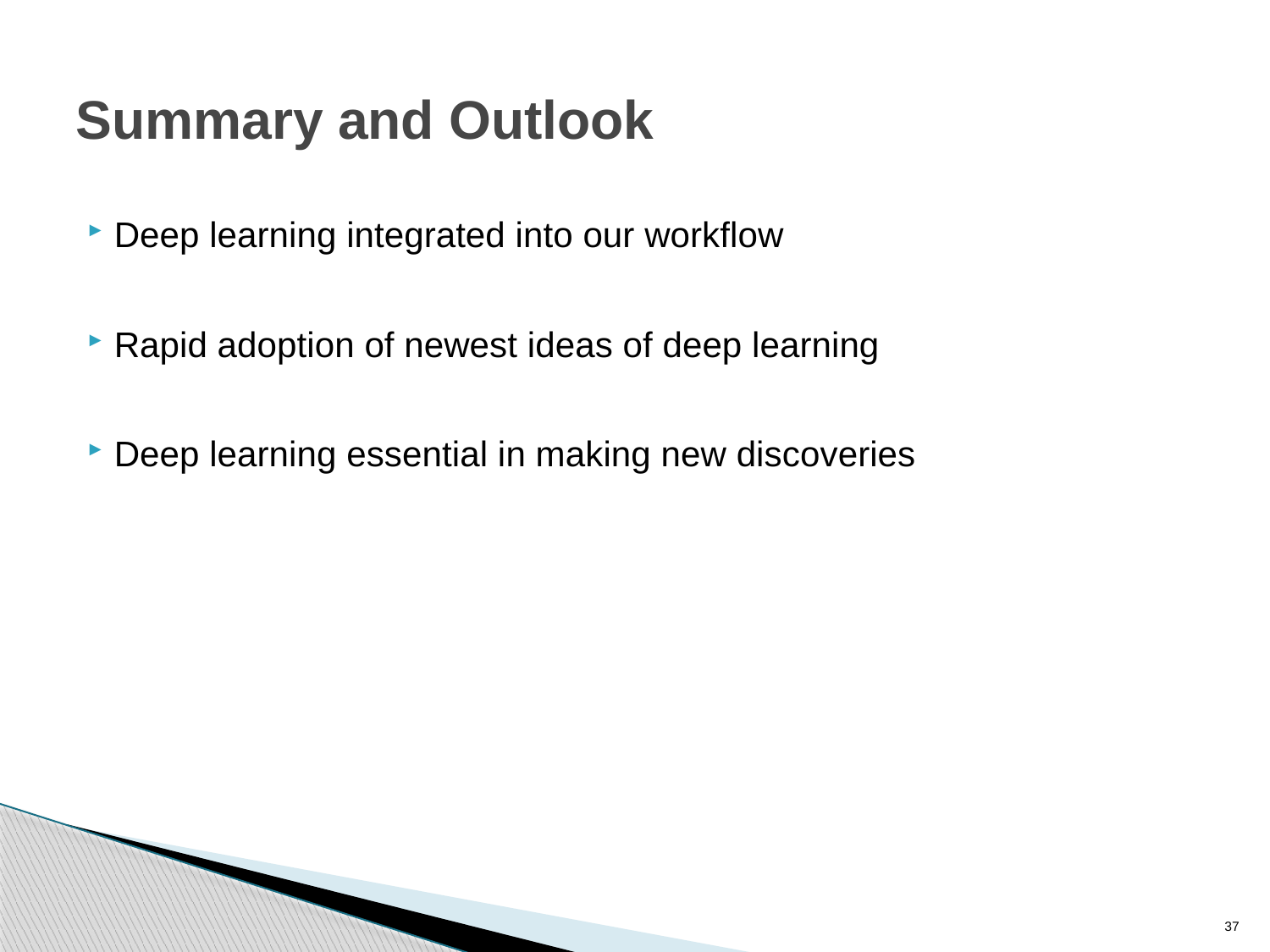

# Summary and Outlook
Deep learning integrated into our workflow

Rapid adoption of newest ideas of deep learning

Deep learning essential in making new discoveries

37